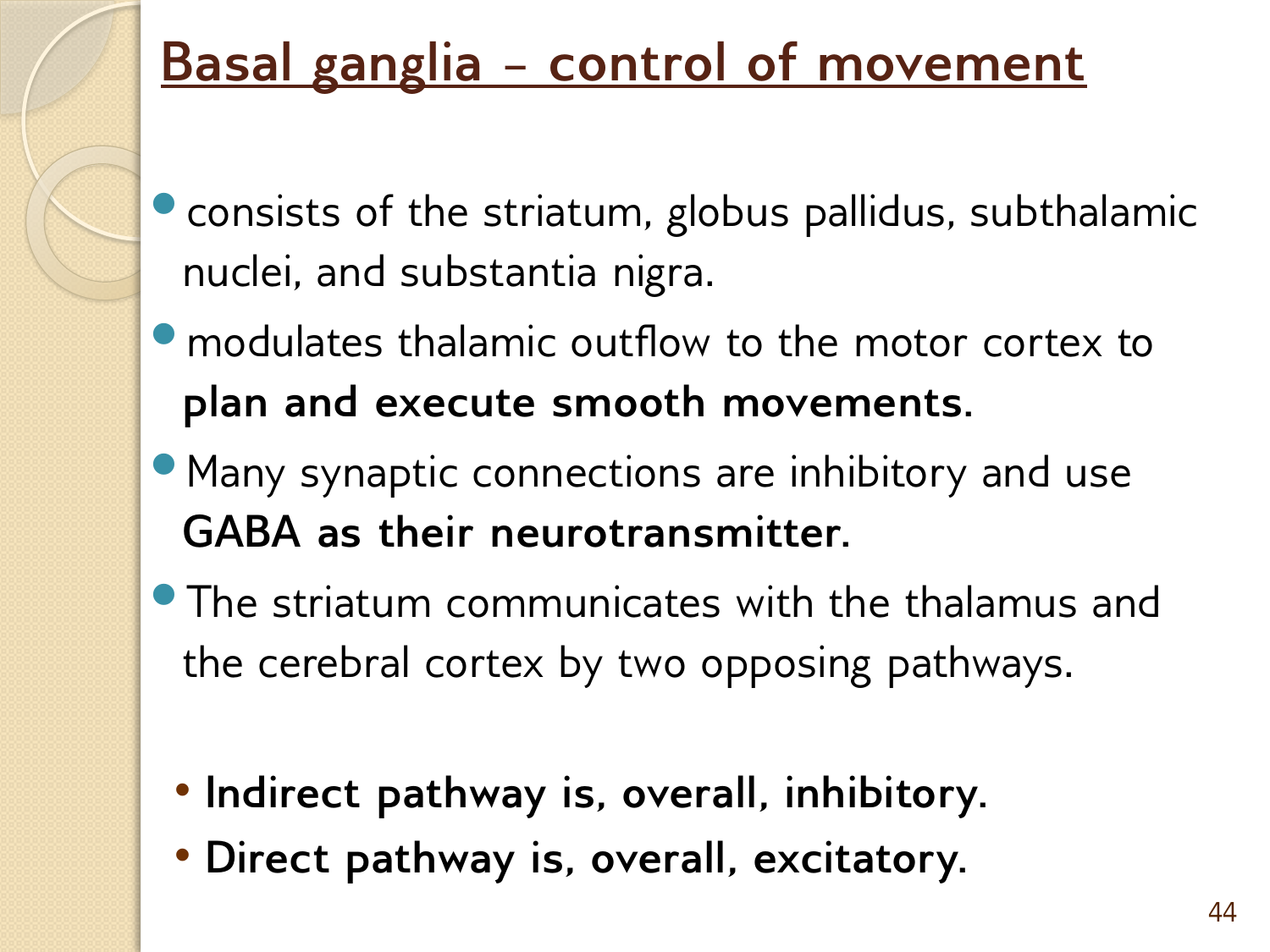

# Basal ganglia – control of movement
consists of the striatum, globus pallidus, subthalamic nuclei, and substantia nigra.
modulates thalamic outflow to the motor cortex to plan and execute smooth movements.
Many synaptic connections are inhibitory and use GABA as their neurotransmitter.
The striatum communicates with the thalamus and the cerebral cortex by two opposing pathways.

Indirect pathway is, overall, inhibitory.
Direct pathway is, overall, excitatory.
44